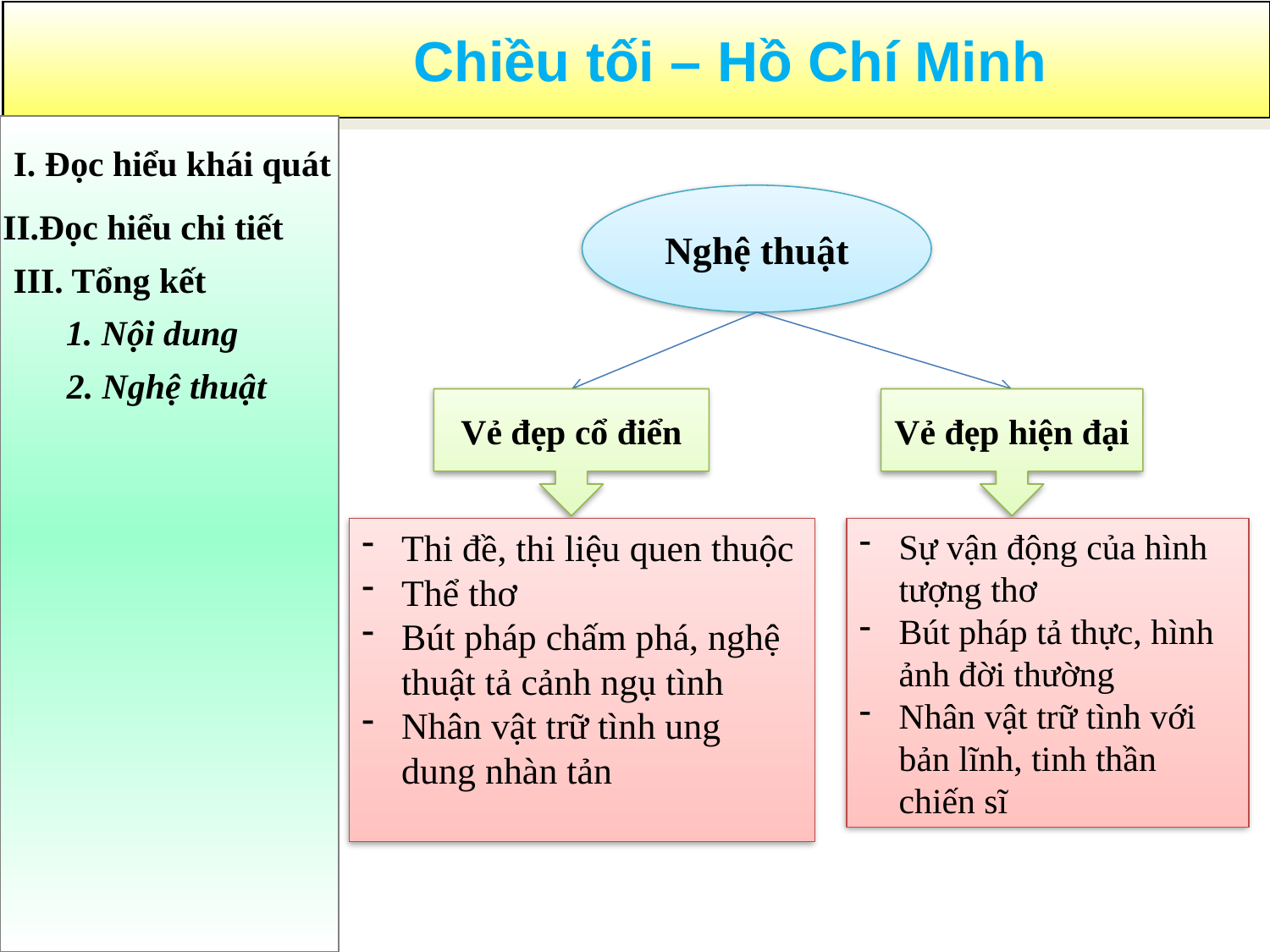

I. Đọc hiểu khái quát
Nghệ thuật
II.Đọc hiểu chi tiết
III. Tổng kết
1. Nội dung
2. Nghệ thuật
Vẻ đẹp cổ điển
Vẻ đẹp hiện đại
Thi đề, thi liệu quen thuộc
Thể thơ
Bút pháp chấm phá, nghệ thuật tả cảnh ngụ tình
Nhân vật trữ tình ung dung nhàn tản

Sự vận động của hình tượng thơ
Bút pháp tả thực, hình ảnh đời thường
Nhân vật trữ tình với bản lĩnh, tinh thần chiến sĩ